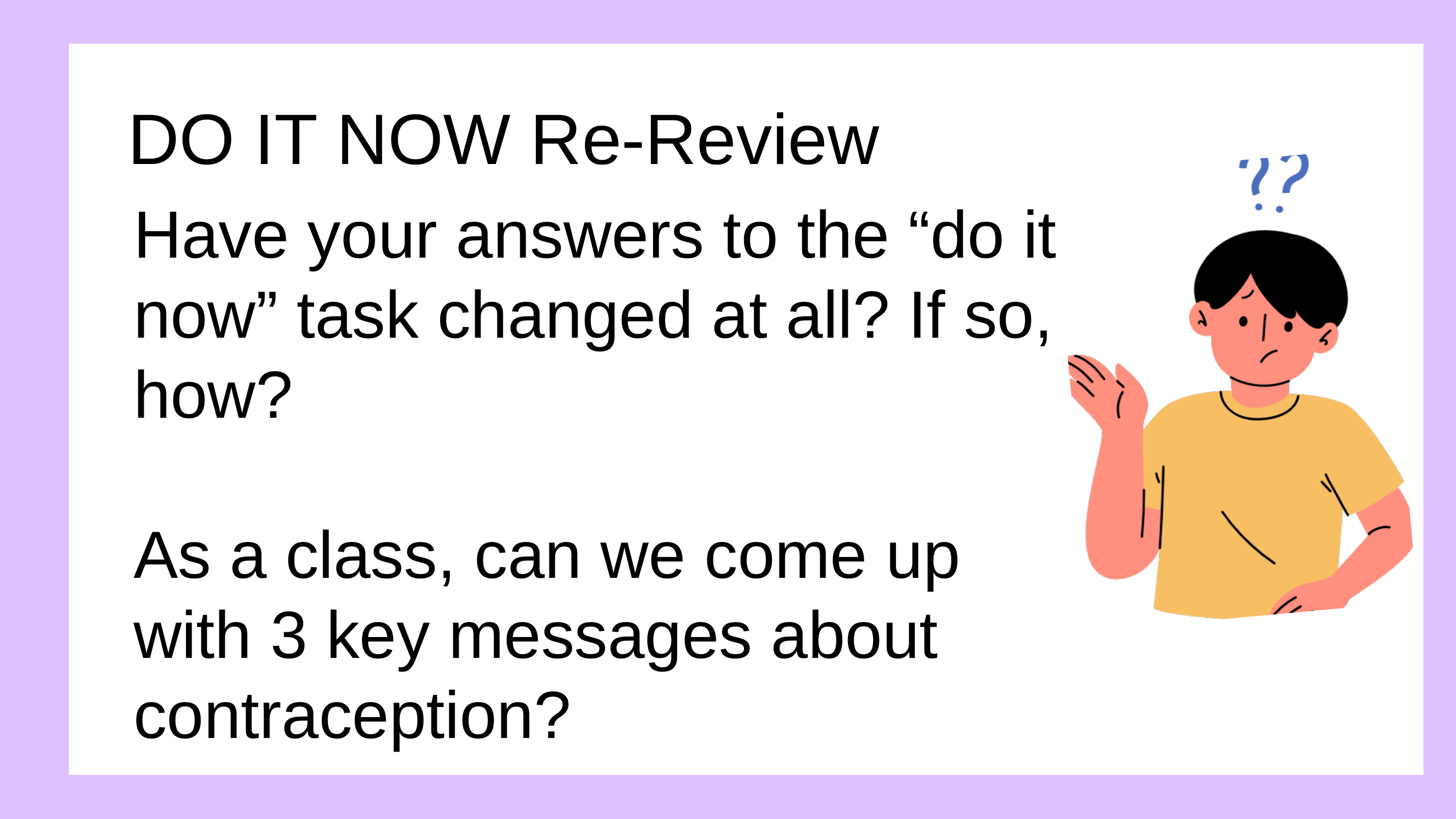

DO IT NOW Re-Review

Have your answers to the “do it now” task changed at all? If so, how?

As a class, can we come up with 3 key messages about contraception?